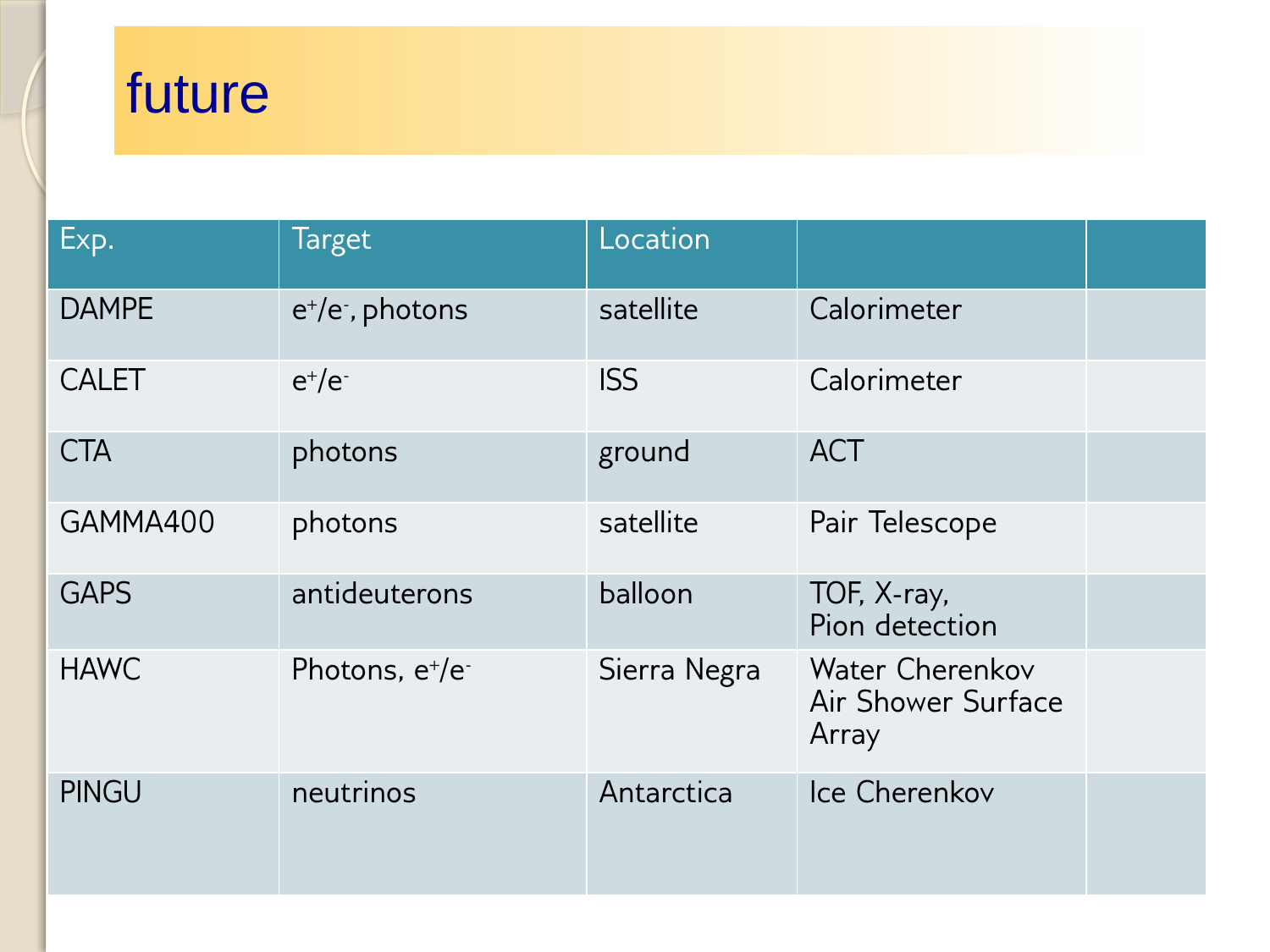

# future
| Exp. | Target | Location |  |  |
| --- | --- | --- | --- | --- |
| DAMPE | e+/e-, photons | satellite | Calorimeter |  |
| CALET | e+/e- | ISS | Calorimeter |  |
| CTA | photons | ground | ACT |  |
| GAMMA400 | photons | satellite | Pair Telescope |  |
| GAPS | antideuterons | balloon | TOF, X-ray, Pion detection |  |
| HAWC | Photons, e+/e- | Sierra Negra | Water Cherenkov Air Shower Surface Array |  |
| PINGU | neutrinos | Antarctica | Ice Cherenkov |  |